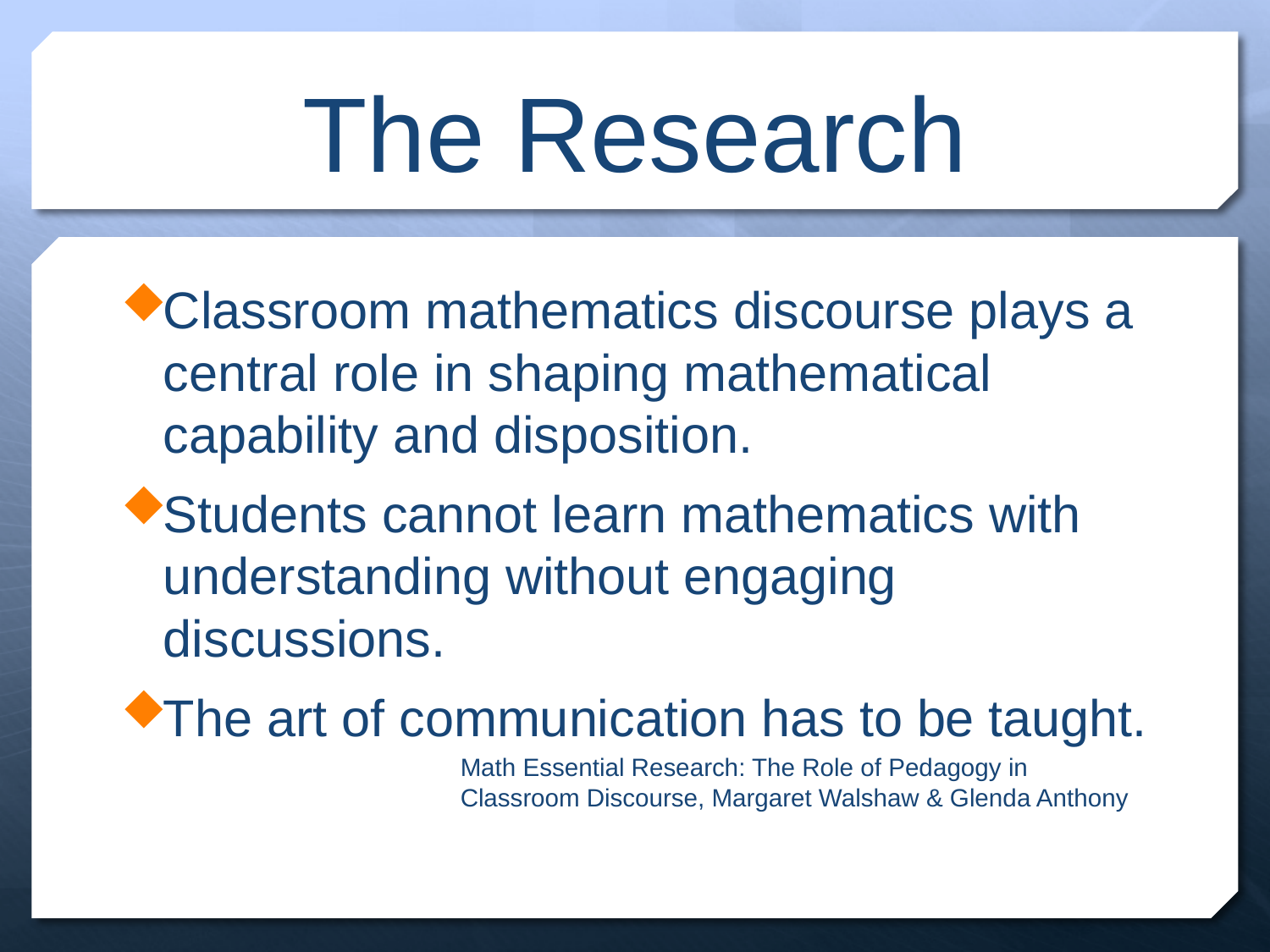

# The Research
Classroom mathematics discourse plays a central role in shaping mathematical capability and disposition.
Students cannot learn mathematics with understanding without engaging discussions.
The art of communication has to be taught.
Math Essential Research: The Role of Pedagogy in Classroom Discourse, Margaret Walshaw & Glenda Anthony